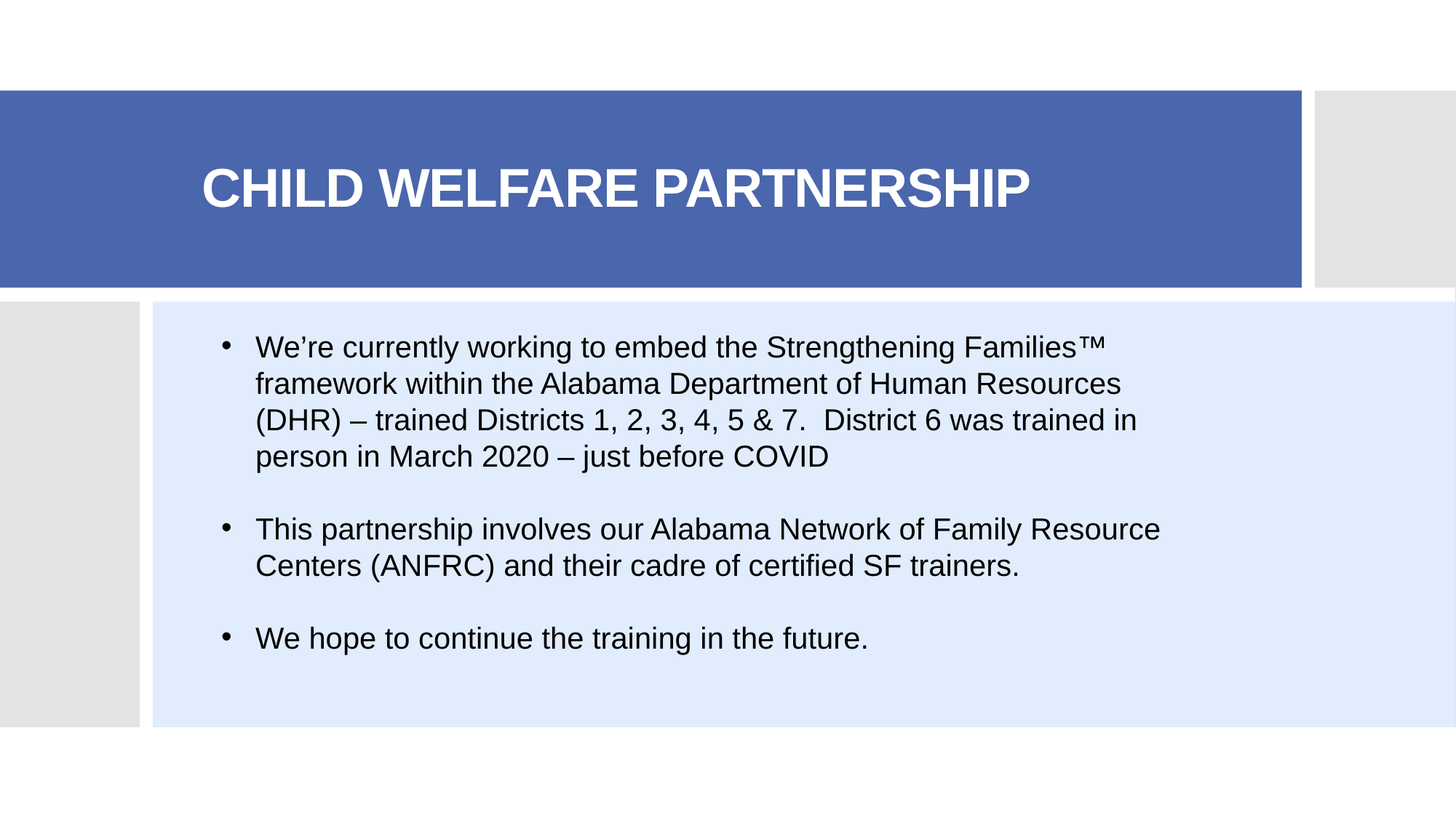

# CHILD WELFARE PARTNERSHIP

We’re currently working to embed the Strengthening Families™ framework within the Alabama Department of Human Resources (DHR) – trained Districts 1, 2, 3, 4, 5 & 7.  District 6 was trained in person in March 2020 – just before COVID

This partnership involves our Alabama Network of Family Resource Centers (ANFRC) and their cadre of certified SF trainers.

We hope to continue the training in the future.